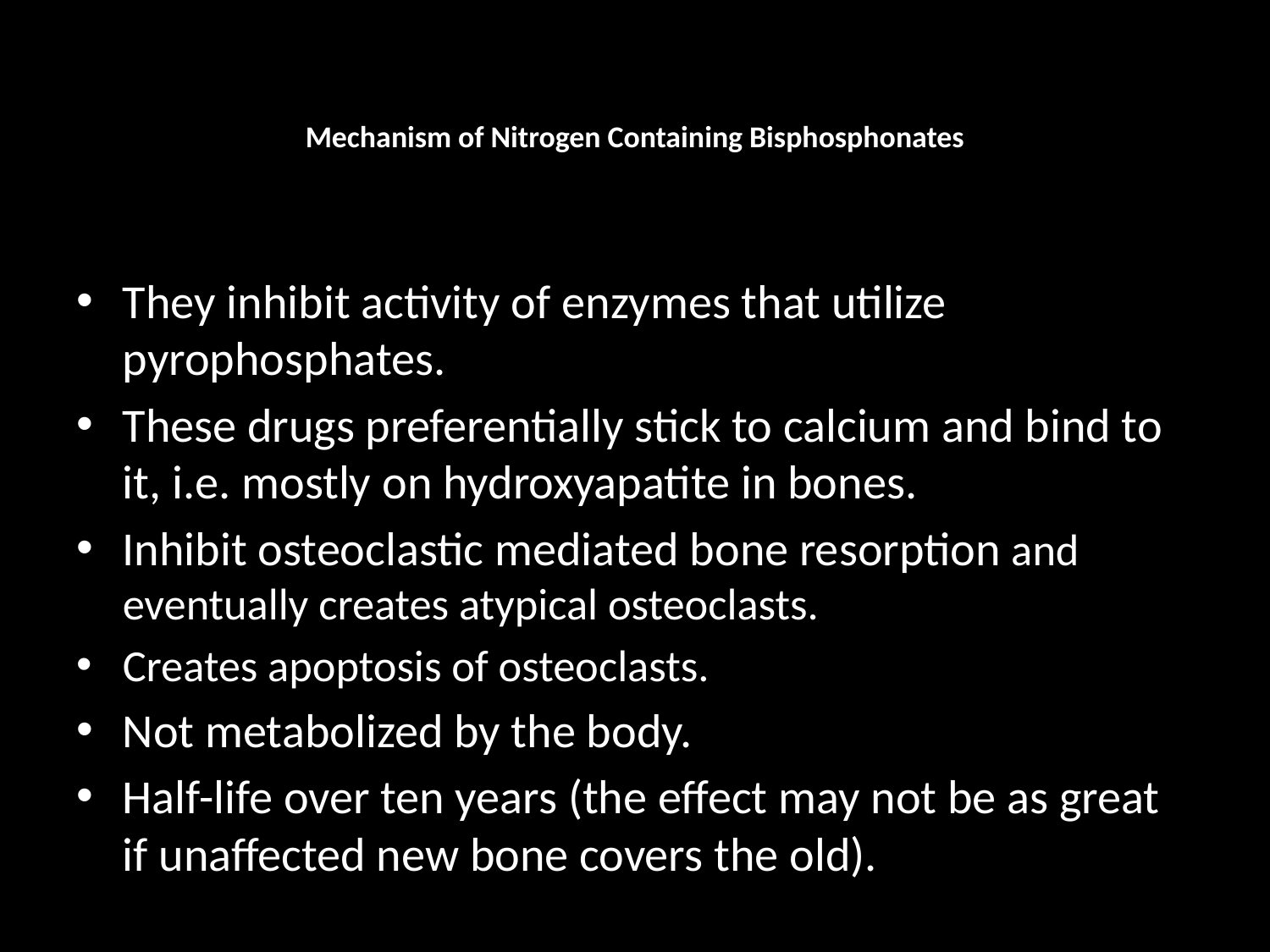

# Mechanism of Nitrogen Containing Bisphosphonates
They inhibit activity of enzymes that utilize pyrophosphates.
These drugs preferentially stick to calcium and bind to it, i.e. mostly on hydroxyapatite in bones.
Inhibit osteoclastic mediated bone resorption and eventually creates atypical osteoclasts.
Creates apoptosis of osteoclasts.
Not metabolized by the body.
Half-life over ten years (the effect may not be as great if unaffected new bone covers the old).